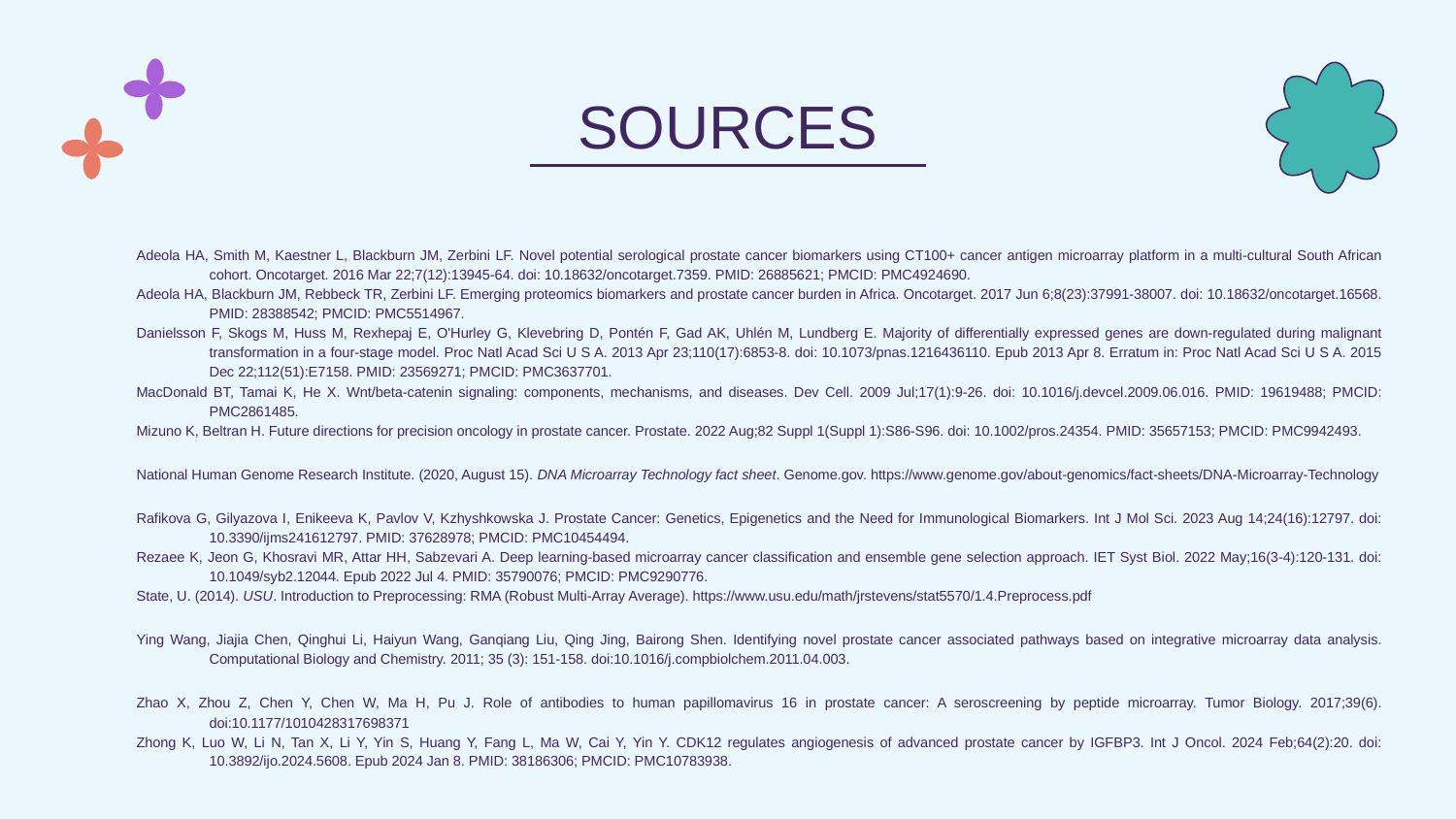

# SOURCES
Adeola HA, Smith M, Kaestner L, Blackburn JM, Zerbini LF. Novel potential serological prostate cancer biomarkers using CT100+ cancer antigen microarray platform in a multi-cultural South African cohort. Oncotarget. 2016 Mar 22;7(12):13945-64. doi: 10.18632/oncotarget.7359. PMID: 26885621; PMCID: PMC4924690.
Adeola HA, Blackburn JM, Rebbeck TR, Zerbini LF. Emerging proteomics biomarkers and prostate cancer burden in Africa. Oncotarget. 2017 Jun 6;8(23):37991-38007. doi: 10.18632/oncotarget.16568. PMID: 28388542; PMCID: PMC5514967.
Danielsson F, Skogs M, Huss M, Rexhepaj E, O'Hurley G, Klevebring D, Pontén F, Gad AK, Uhlén M, Lundberg E. Majority of differentially expressed genes are down-regulated during malignant transformation in a four-stage model. Proc Natl Acad Sci U S A. 2013 Apr 23;110(17):6853-8. doi: 10.1073/pnas.1216436110. Epub 2013 Apr 8. Erratum in: Proc Natl Acad Sci U S A. 2015 Dec 22;112(51):E7158. PMID: 23569271; PMCID: PMC3637701.
MacDonald BT, Tamai K, He X. Wnt/beta-catenin signaling: components, mechanisms, and diseases. Dev Cell. 2009 Jul;17(1):9-26. doi: 10.1016/j.devcel.2009.06.016. PMID: 19619488; PMCID: PMC2861485.
Mizuno K, Beltran H. Future directions for precision oncology in prostate cancer. Prostate. 2022 Aug;82 Suppl 1(Suppl 1):S86-S96. doi: 10.1002/pros.24354. PMID: 35657153; PMCID: PMC9942493.
National Human Genome Research Institute. (2020, August 15). DNA Microarray Technology fact sheet. Genome.gov. https://www.genome.gov/about-genomics/fact-sheets/DNA-Microarray-Technology
Rafikova G, Gilyazova I, Enikeeva K, Pavlov V, Kzhyshkowska J. Prostate Cancer: Genetics, Epigenetics and the Need for Immunological Biomarkers. Int J Mol Sci. 2023 Aug 14;24(16):12797. doi: 10.3390/ijms241612797. PMID: 37628978; PMCID: PMC10454494.
Rezaee K, Jeon G, Khosravi MR, Attar HH, Sabzevari A. Deep learning-based microarray cancer classification and ensemble gene selection approach. IET Syst Biol. 2022 May;16(3-4):120-131. doi: 10.1049/syb2.12044. Epub 2022 Jul 4. PMID: 35790076; PMCID: PMC9290776.
State, U. (2014). USU. Introduction to Preprocessing: RMA (Robust Multi-Array Average). https://www.usu.edu/math/jrstevens/stat5570/1.4.Preprocess.pdf
Ying Wang, Jiajia Chen, Qinghui Li, Haiyun Wang, Ganqiang Liu, Qing Jing, Bairong Shen. Identifying novel prostate cancer associated pathways based on integrative microarray data analysis. Computational Biology and Chemistry. 2011; 35 (3): 151-158. doi:10.1016/j.compbiolchem.2011.04.003.
Zhao X, Zhou Z, Chen Y, Chen W, Ma H, Pu J. Role of antibodies to human papillomavirus 16 in prostate cancer: A seroscreening by peptide microarray. Tumor Biology. 2017;39(6). doi:10.1177/1010428317698371
Zhong K, Luo W, Li N, Tan X, Li Y, Yin S, Huang Y, Fang L, Ma W, Cai Y, Yin Y. CDK12 regulates angiogenesis of advanced prostate cancer by IGFBP3. Int J Oncol. 2024 Feb;64(2):20. doi: 10.3892/ijo.2024.5608. Epub 2024 Jan 8. PMID: 38186306; PMCID: PMC10783938.